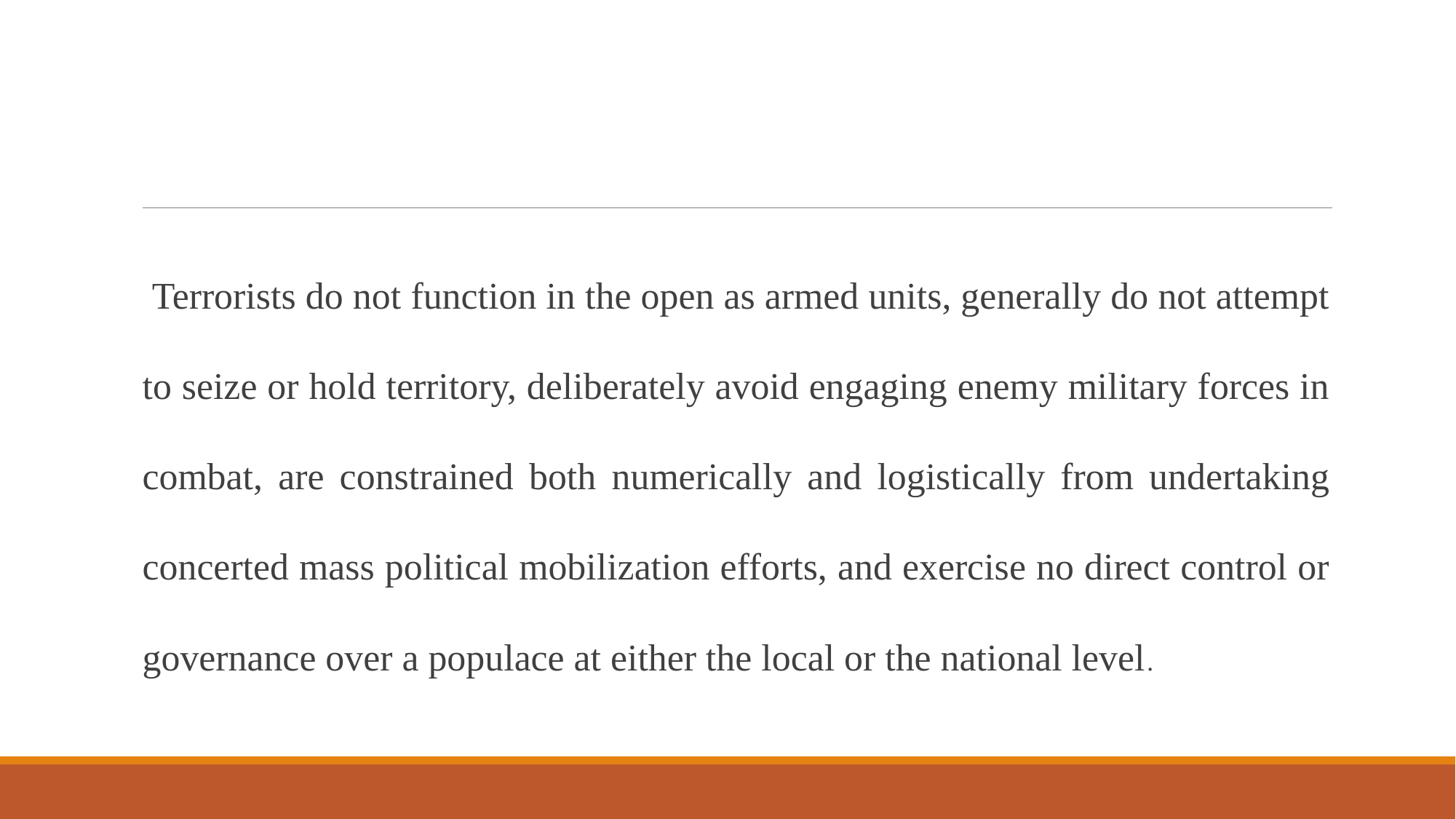

#
 Terrorists do not function in the open as armed units, generally do not attempt to seize or hold territory, deliberately avoid engaging enemy military forces in combat, are constrained both numerically and logistically from undertaking concerted mass political mobilization efforts, and exercise no direct control or governance over a populace at either the local or the national level.